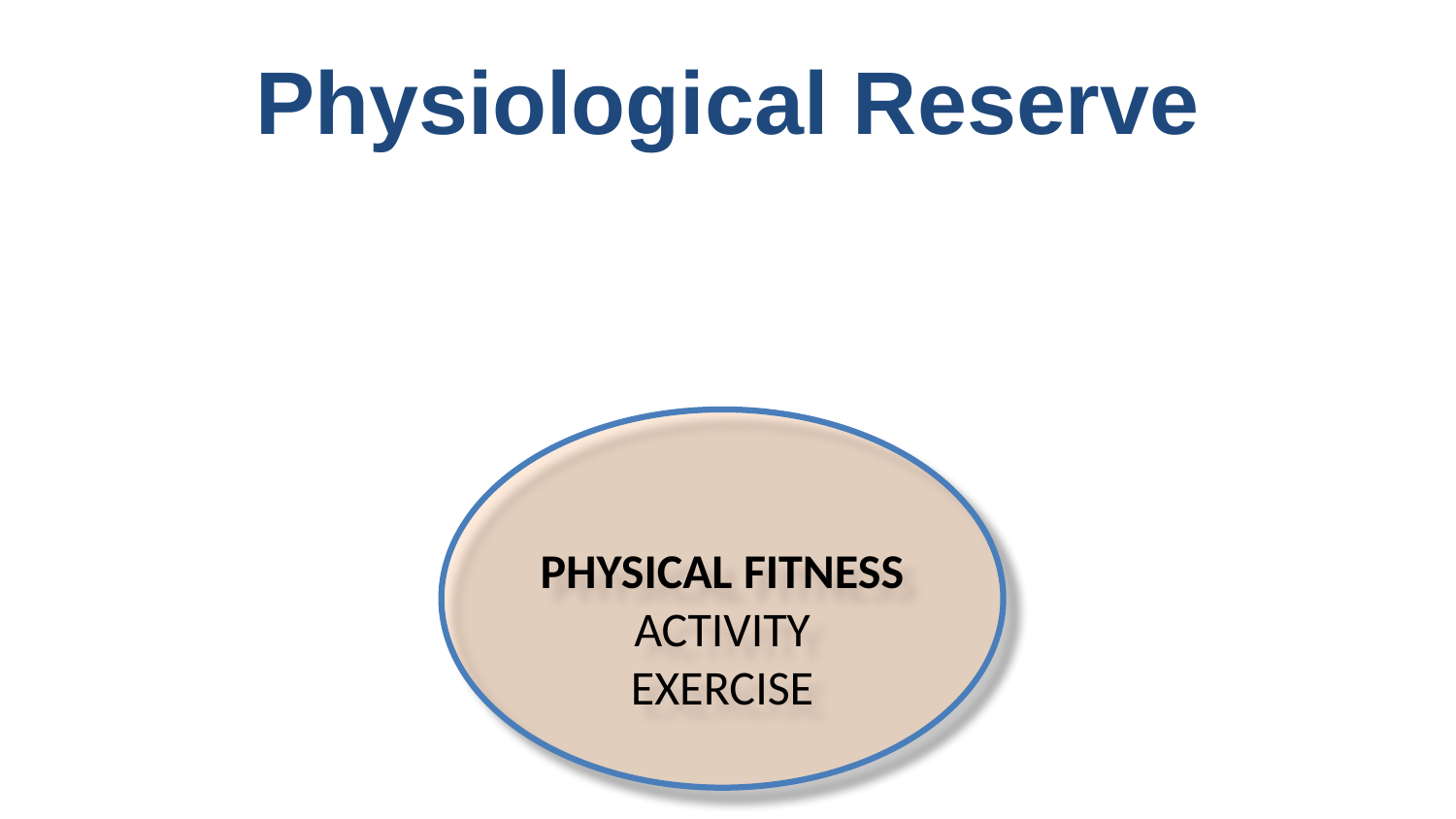

# Physiological Reserve

PHYSICAL FITNESS
ACTIVITY
EXERCISE